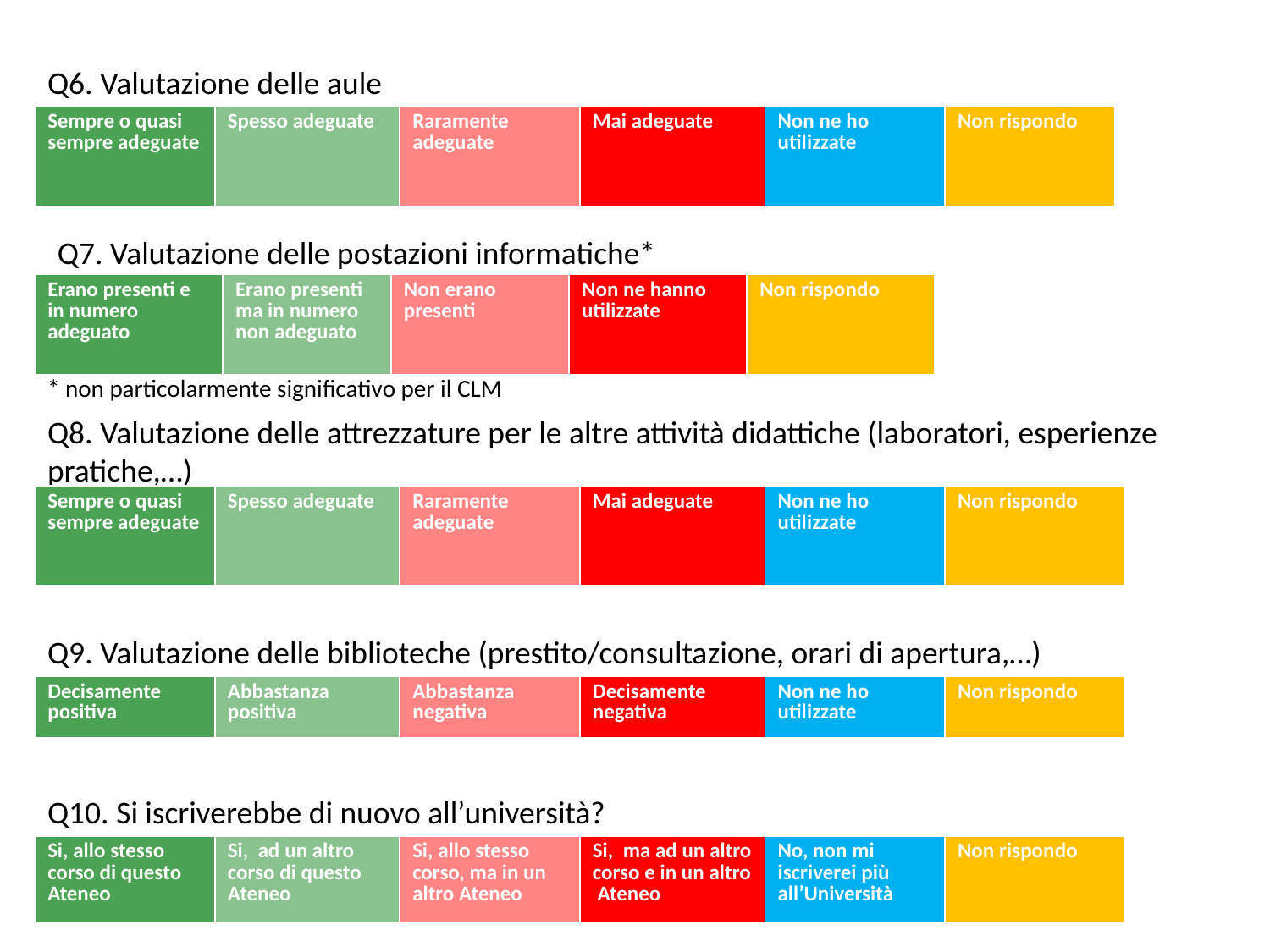

Q6. Valutazione delle aule
| Sempre o quasi sempre adeguate | Spesso adeguate | Raramente adeguate | Mai adeguate | Non ne ho utilizzate | Non rispondo |
| --- | --- | --- | --- | --- | --- |
Q7. Valutazione delle postazioni informatiche*
| Erano presenti e in numero adeguato | Erano presenti ma in numero non adeguato | Non erano presenti | Non ne hanno utilizzate | Non rispondo |
| --- | --- | --- | --- | --- |
* non particolarmente significativo per il CLM
Q8. Valutazione delle attrezzature per le altre attività didattiche (laboratori, esperienze pratiche,…)
| Sempre o quasi sempre adeguate | Spesso adeguate | Raramente adeguate | Mai adeguate | Non ne ho utilizzate | Non rispondo |
| --- | --- | --- | --- | --- | --- |
Q9. Valutazione delle biblioteche (prestito/consultazione, orari di apertura,…)
| Decisamente positiva | Abbastanza positiva | Abbastanza negativa | Decisamente negativa | Non ne ho utilizzate | Non rispondo |
| --- | --- | --- | --- | --- | --- |
Q10. Si iscriverebbe di nuovo all’università?
| Si, allo stesso corso di questo Ateneo | Si, ad un altro corso di questo Ateneo | Si, allo stesso corso, ma in un altro Ateneo | Si, ma ad un altro corso e in un altro Ateneo | No, non mi iscriverei più all’Università | Non rispondo |
| --- | --- | --- | --- | --- | --- |